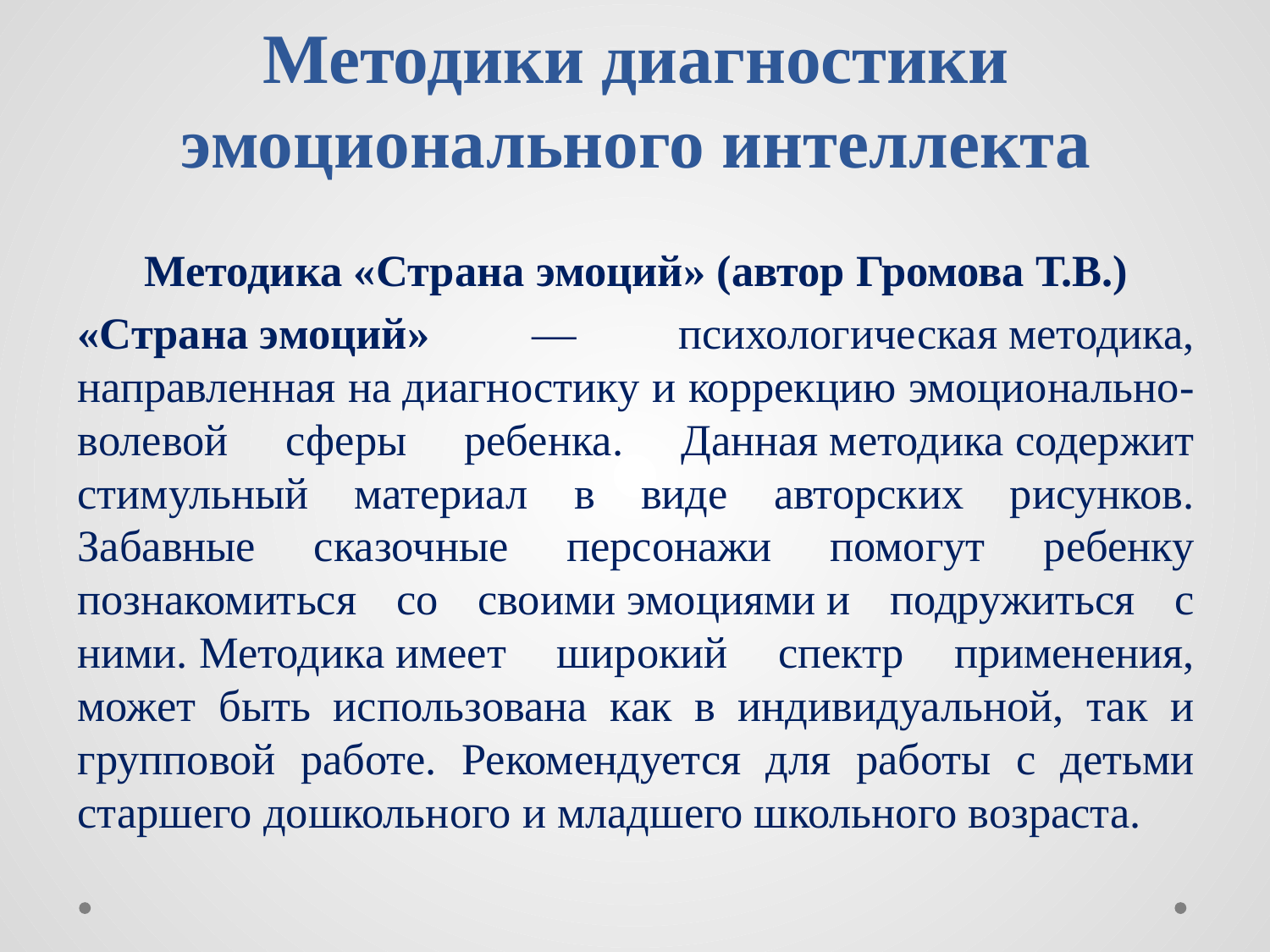

# Методики диагностики эмоционального интеллекта
Методика «Страна эмоций» (автор Громова Т.В.)
«Страна эмоций» — психологическая методика, направленная на диагностику и коррекцию эмоционально-волевой сферы ребенка. Данная методика содержит стимульный материал в виде авторских рисунков. Забавные сказочные персонажи помогут ребенку познакомиться со своими эмоциями и подружиться с ними. Методика имеет широкий спектр применения, может быть использована как в индивидуальной, так и групповой работе. Рекомендуется для работы с детьми старшего дошкольного и младшего школьного возраста.